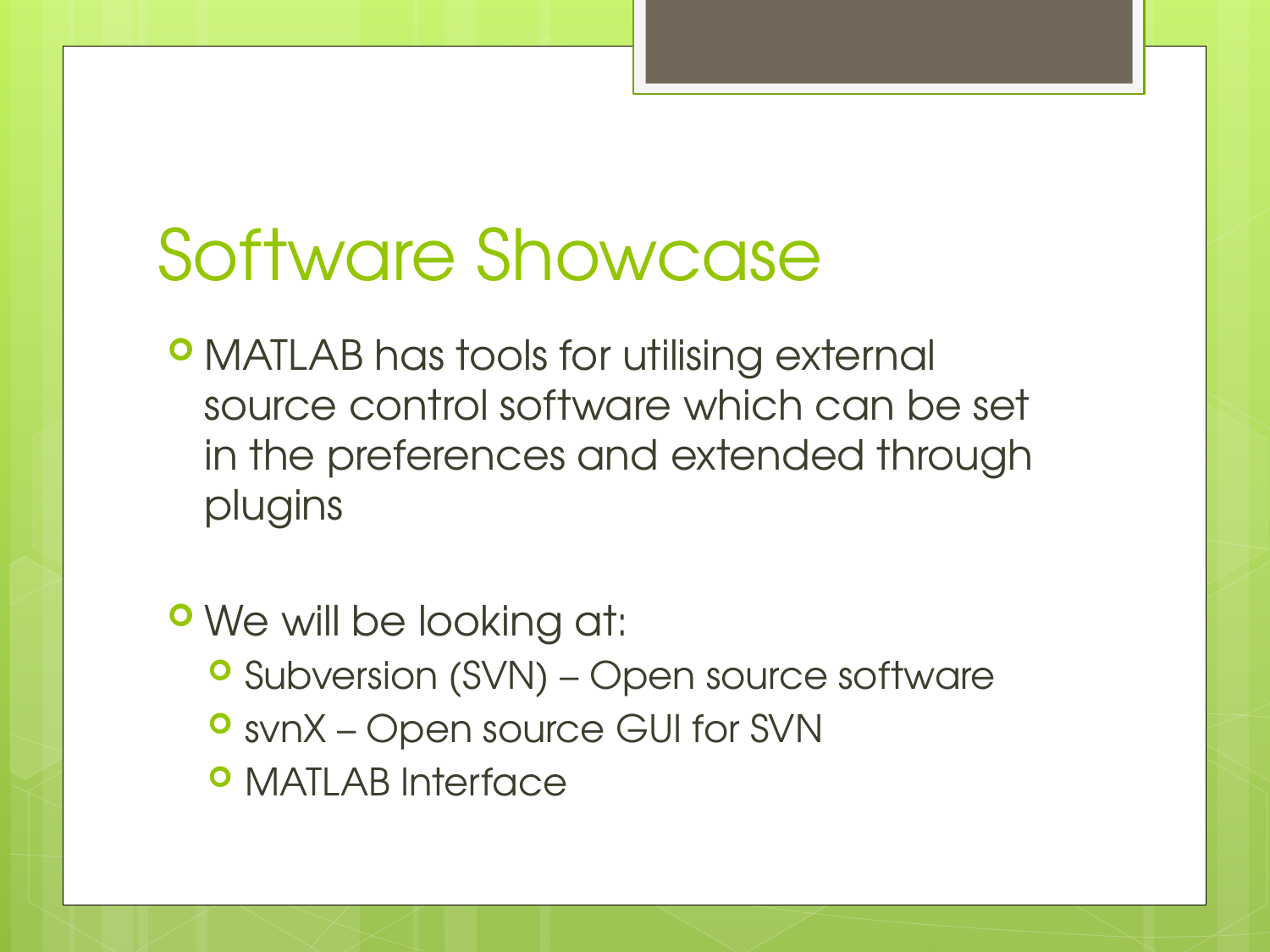

# Software Showcase
MATLAB has tools for utilising external source control software which can be set in the preferences and extended through plugins

We will be looking at:
Subversion (SVN) – Open source software
svnX – Open source GUI for SVN
MATLAB Interface